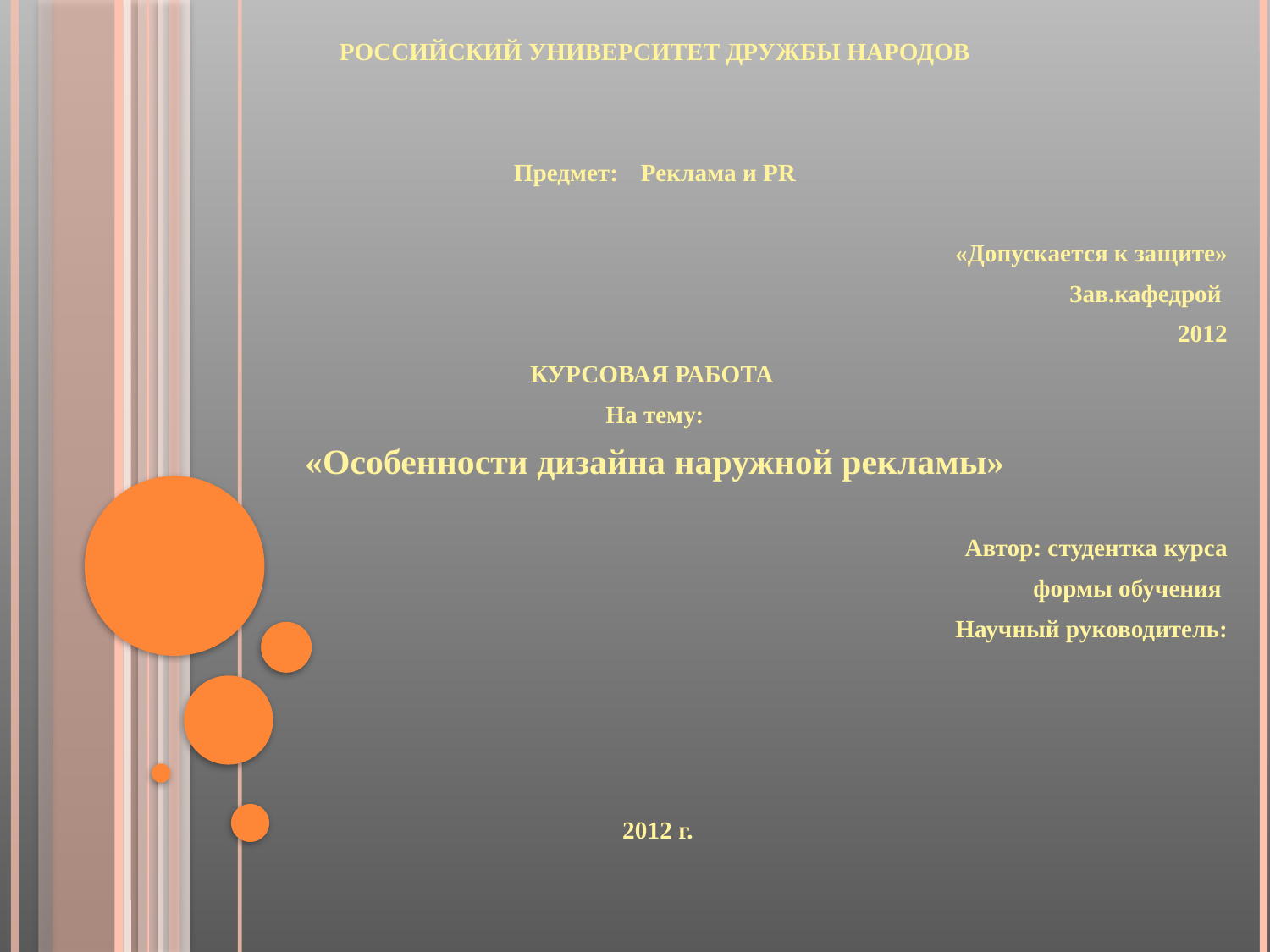

РОССИЙСКИЙ УНИВЕРСИТЕТ ДРУЖБЫ НАРОДОВ

Предмет:	Реклама и PR

«Допускается к защите»
Зав.кафедрой
2012
КУРСОВАЯ РАБОТА
На тему:
«Особенности дизайна наружной рекламы»

Автор: студентка курса
 формы обучения
Научный руководитель:

 2012 г.

#